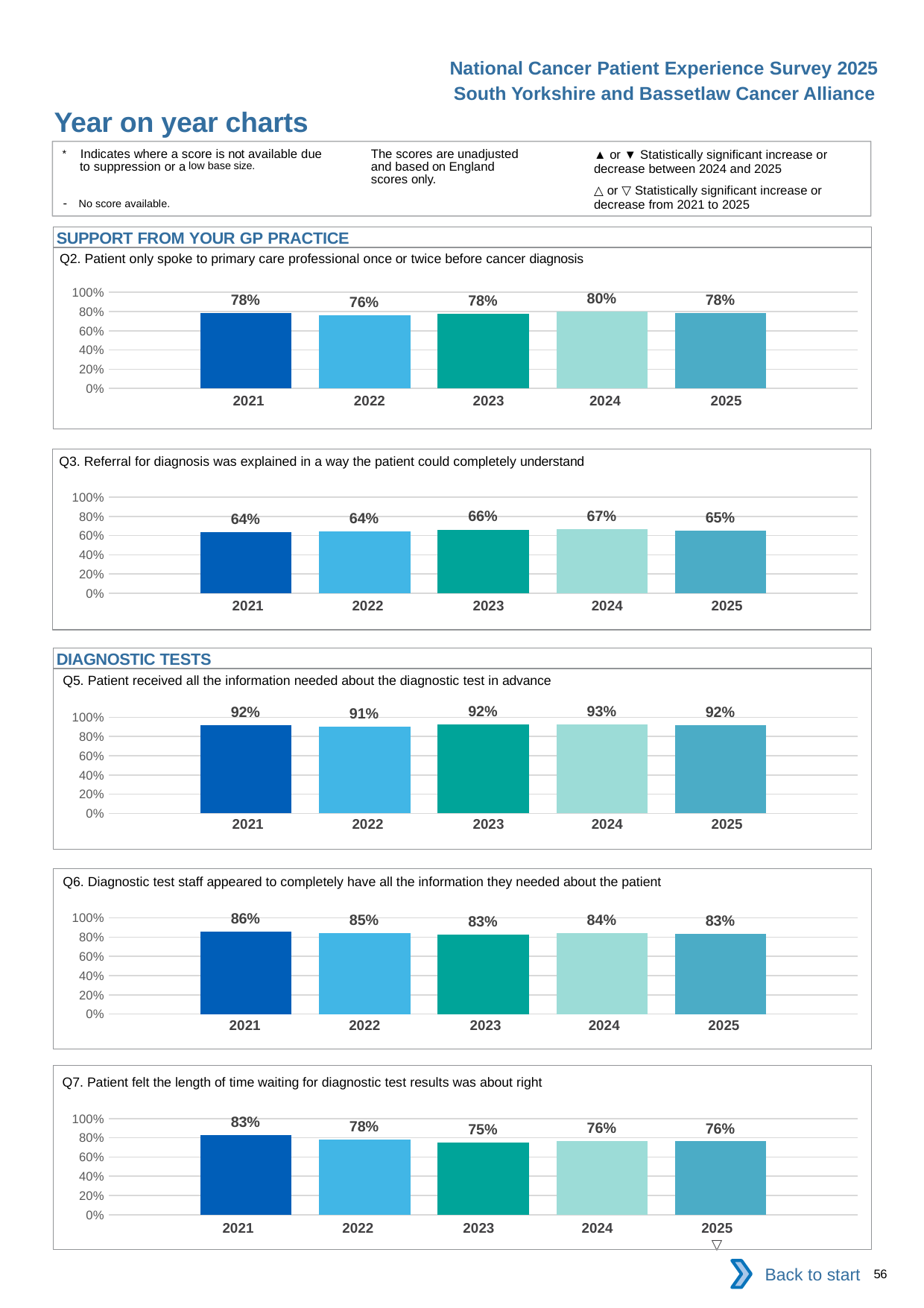

National Cancer Patient Experience Survey 2025
South Yorkshire and Bassetlaw Cancer Alliance
Year on year charts

▲ or ▼ Statistically significant increase or decrease between 2024 and 2025
△ or ▽ Statistically significant increase or decrease from 2021 to 2025
The scores are unadjusted and based on England scores only.
*  Indicates where a score is not available due to suppression or a low base size.
- No score available.
SUPPORT FROM YOUR GP PRACTICE
Q2. Patient only spoke to primary care professional once or twice before cancer diagnosis

### Chart

| Category | 2021 | 2022 | 2023 | 2024 | 2025 |
|---|---|---|---|---|---|
| Category 1 | 0.7836065 | 0.7570093 | 0.7774687 | 0.7979351 | 0.784252 |
| 2021 | 2022 | 2023 | 2024 | 2025 |
| --- | --- | --- | --- | --- |
|  |  |  |  |  |
Q3. Referral for diagnosis was explained in a way the patient could completely understand

### Chart

| Category | 2021 | 2022 | 2023 | 2024 | 2025 |
|---|---|---|---|---|---|
| Category 1 | 0.6391876 | 0.6439589 | 0.6618853 | 0.6666667 | 0.6540732 |
| 2021 | 2022 | 2023 | 2024 | 2025 |
| --- | --- | --- | --- | --- |
|  |  |  |  |  |
DIAGNOSTIC TESTS
Q5. Patient received all the information needed about the diagnostic test in advance

### Chart

| Category | 2021 | 2022 | 2023 | 2024 | 2025 |
|---|---|---|---|---|---|
| Category 1 | 0.9156884 | 0.9051428 | 0.9220999 | 0.9274194 | 0.9207921 |
| 2021 | 2022 | 2023 | 2024 | 2025 |
| --- | --- | --- | --- | --- |
|  |  |  |  |  |
Q6. Diagnostic test staff appeared to completely have all the information they needed about the patient

### Chart

| Category | 2021 | 2022 | 2023 | 2024 | 2025 |
|---|---|---|---|---|---|
| Category 1 | 0.8571429 | 0.8451472 | 0.8284815 | 0.8447099 | 0.8323917 |
| 2021 | 2022 | 2023 | 2024 | 2025 |
| --- | --- | --- | --- | --- |
|  |  |  |  |  |
Q7. Patient felt the length of time waiting for diagnostic test results was about right

### Chart

| Category | 2021 | 2022 | 2023 | 2024 | 2025 |
|---|---|---|---|---|---|
| Category 1 | 0.8261306 | 0.7835498 | 0.7468652 | 0.7625961 | 0.7619494 |
| 2021 | 2022 | 2023 | 2024 | 2025 |
| --- | --- | --- | --- | --- |
|  |  |  |  | ▽ |
Back to start

56